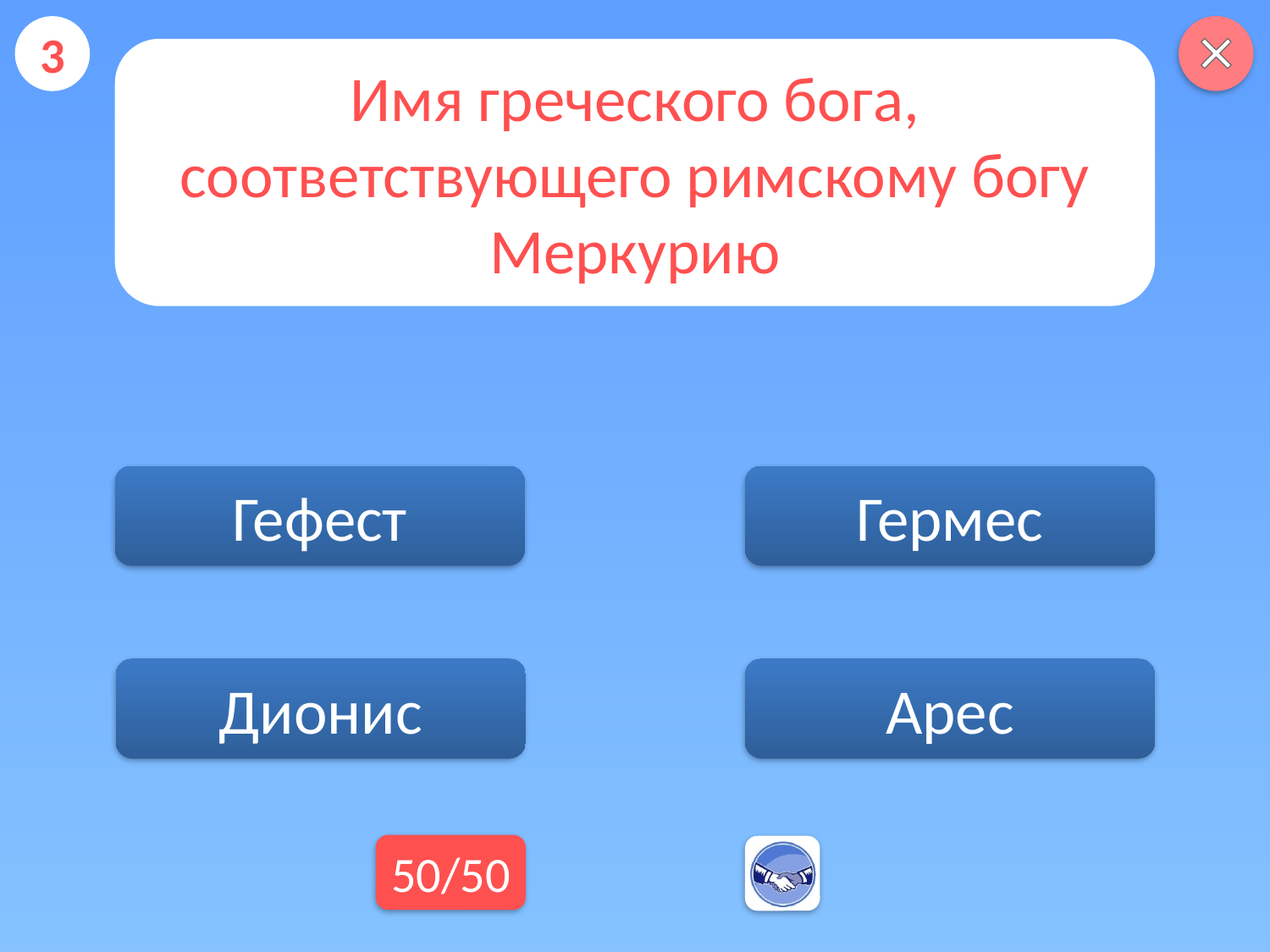

3
Имя греческого бога, соответствующего римскому богу Меркурию
Гефест
Гермес
Арес
Дионис
50/50